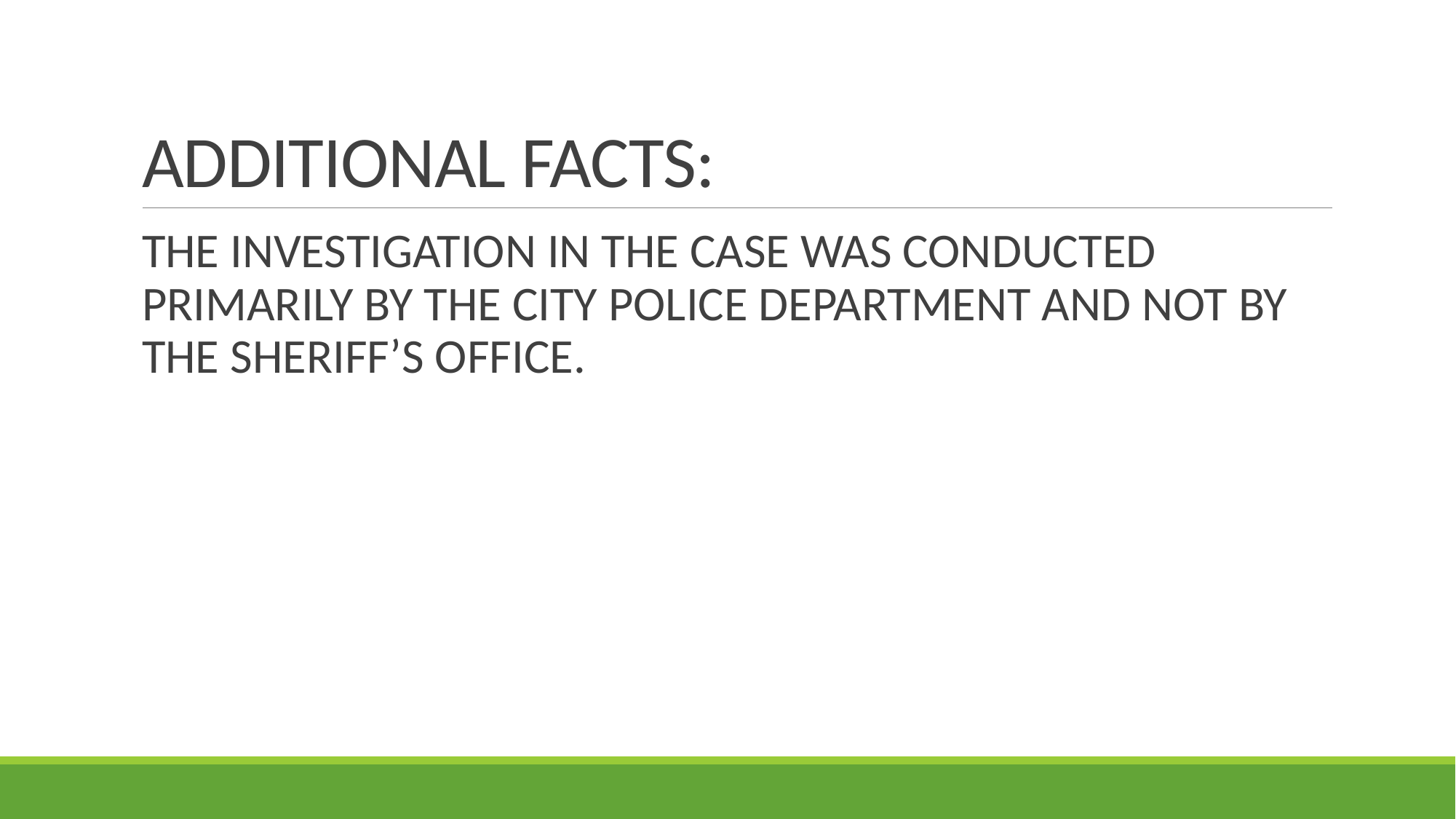

# ADDITIONAL FACTS:
THE INVESTIGATION IN THE CASE WAS CONDUCTED PRIMARILY BY THE CITY POLICE DEPARTMENT AND NOT BY THE SHERIFF’S OFFICE.